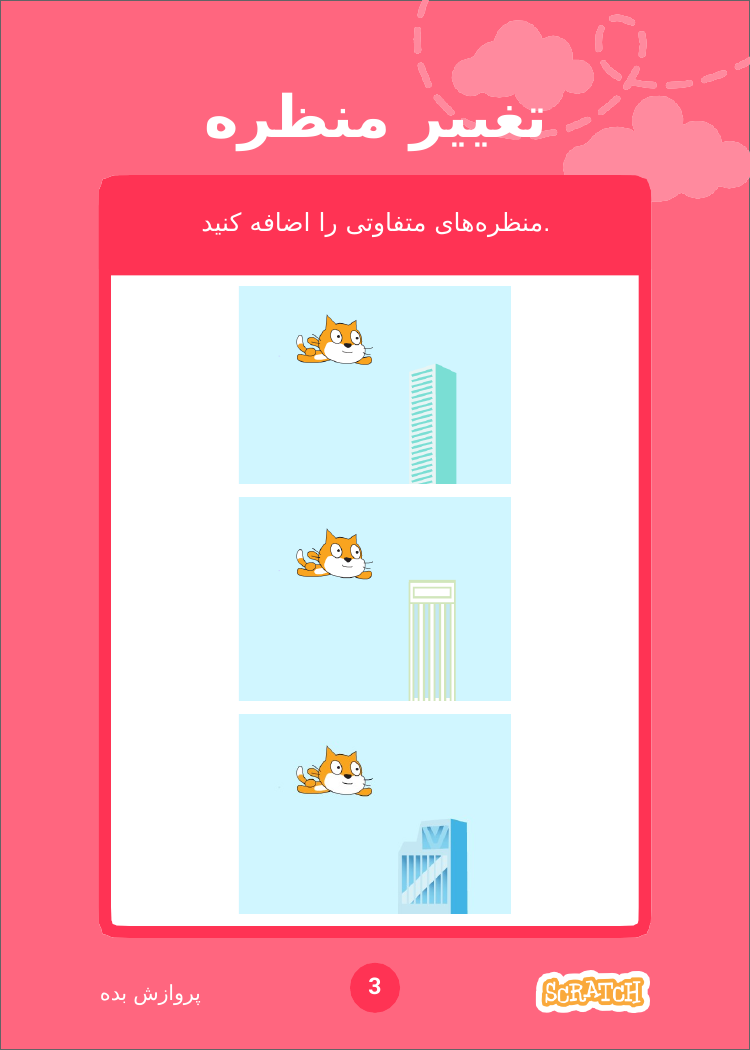

# تغییر منظره

منظره‌های متفاوتی را اضافه کنید.

3

پروازش بده